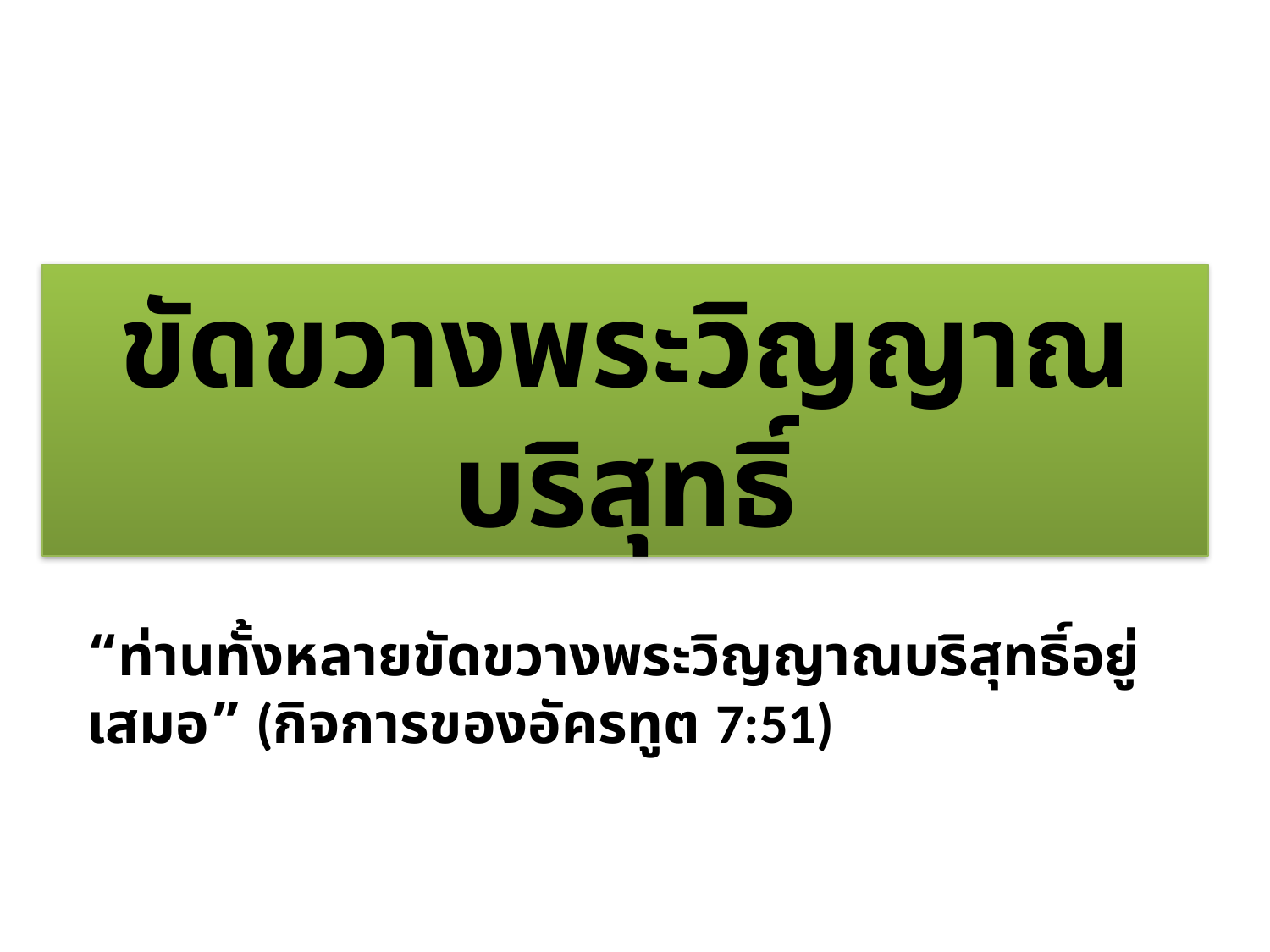

ขัดขวางพระวิญญาณบริสุทธิ์
“ท่านทั้งหลายขัดขวางพระวิญญาณบริสุทธิ์อยู่เสมอ” (กิจการของอัครทูต 7:51)